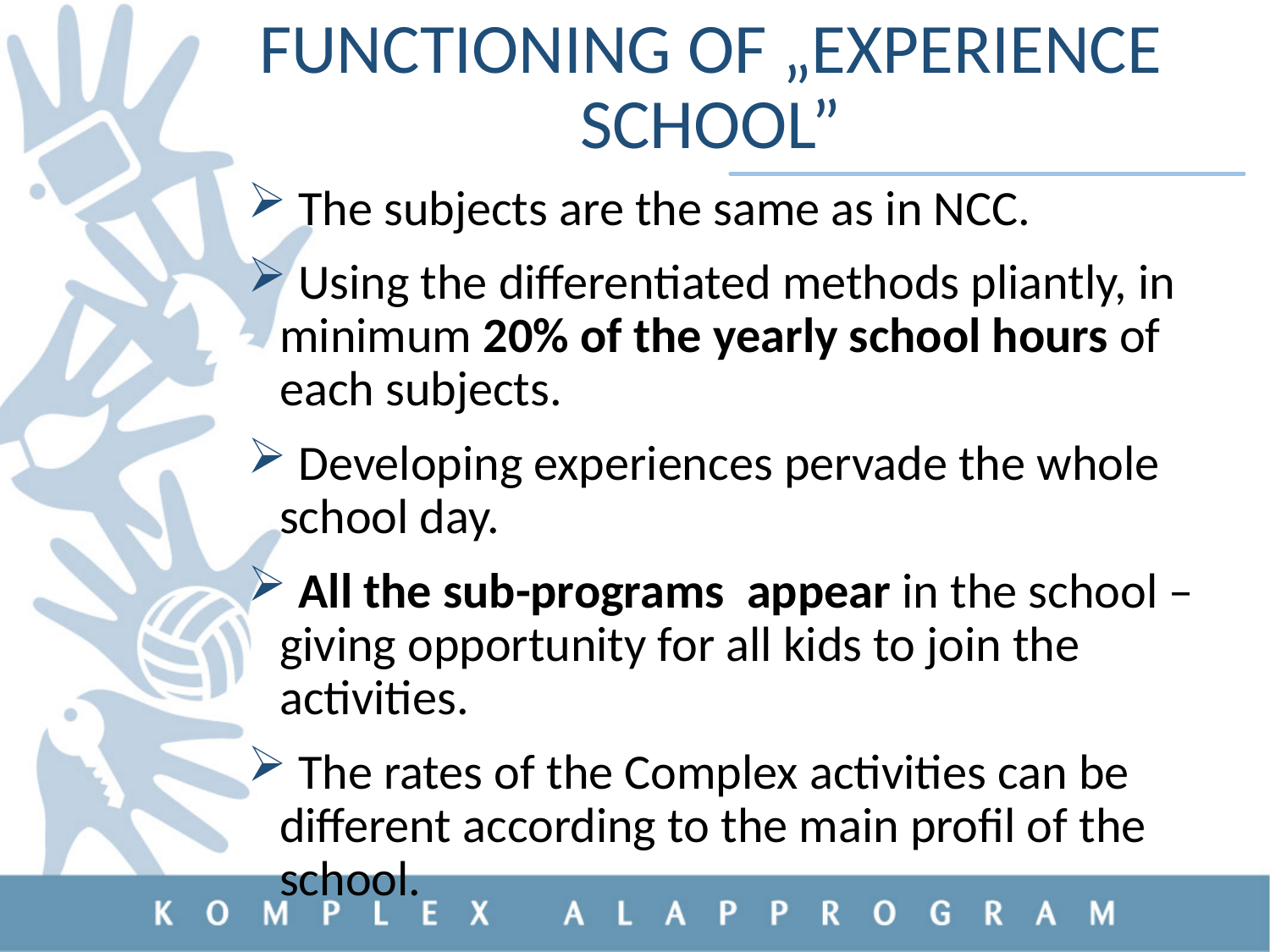

# Functioning of „Experience School”
 The subjects are the same as in NCC.
 Using the differentiated methods pliantly, in minimum 20% of the yearly school hours of each subjects.
 Developing experiences pervade the whole school day.
 All the sub-programs  appear in the school – giving opportunity for all kids to join the activities.
 The rates of the Complex activities can be different according to the main profil of the school.